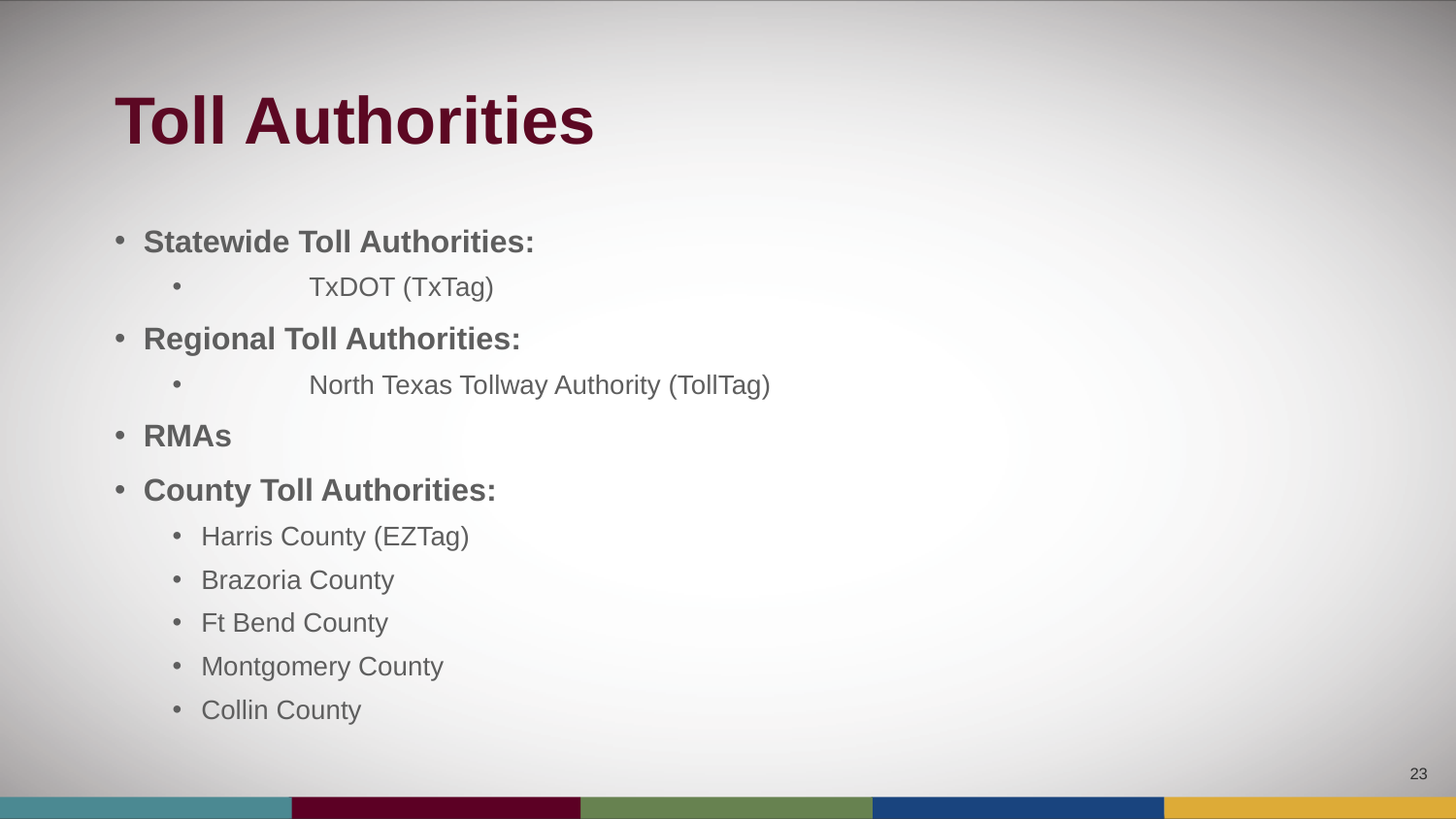

# Toll Authorities
Statewide Toll Authorities:
	TxDOT (TxTag)
Regional Toll Authorities:
	North Texas Tollway Authority (TollTag)
RMAs
County Toll Authorities:
Harris County (EZTag)
Brazoria County
Ft Bend County
Montgomery County
Collin County

23